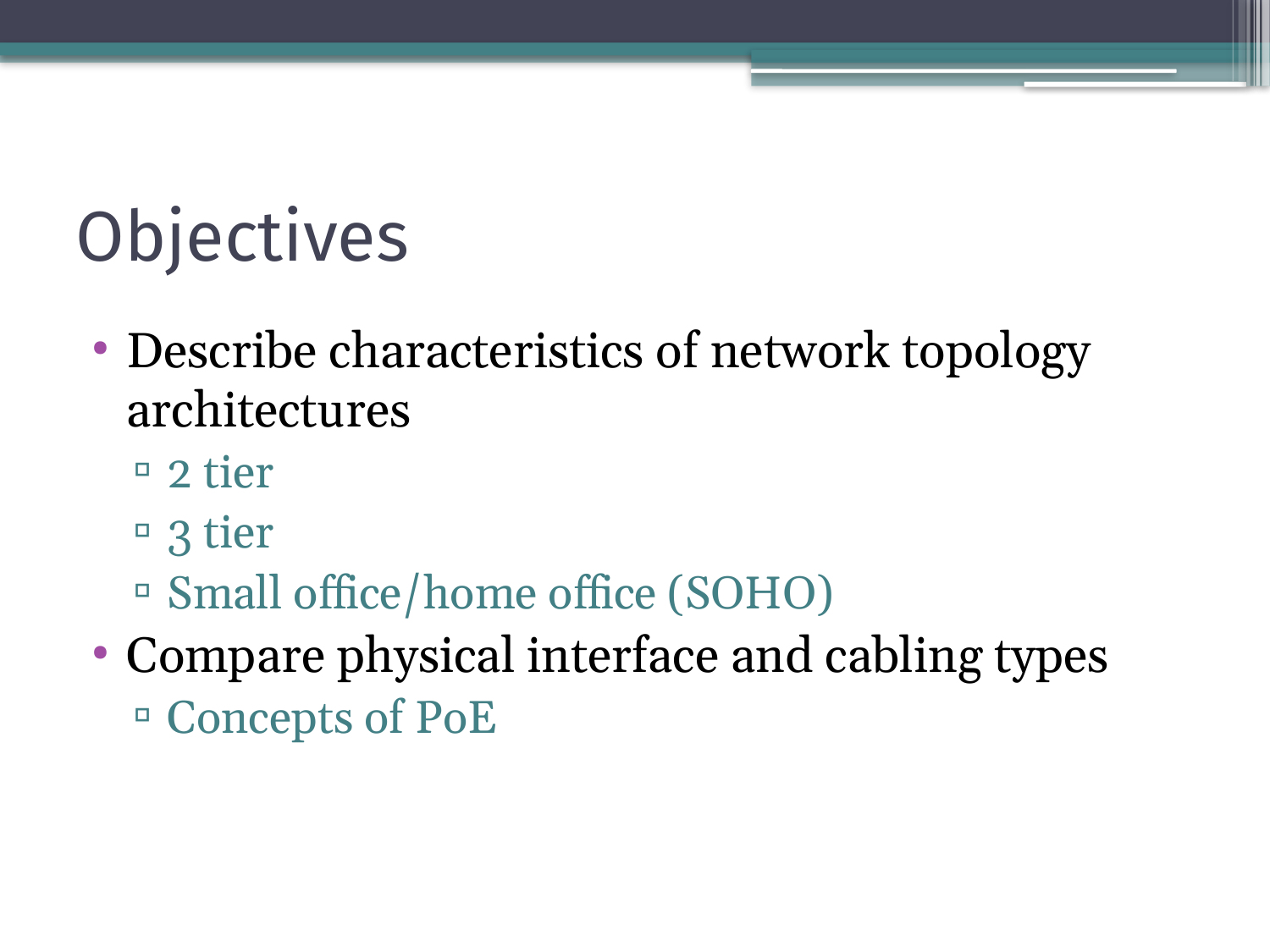

# Objectives
Describe characteristics of network topology architectures
2 tier
3 tier
Small office/home office (SOHO)
Compare physical interface and cabling types
Concepts of PoE